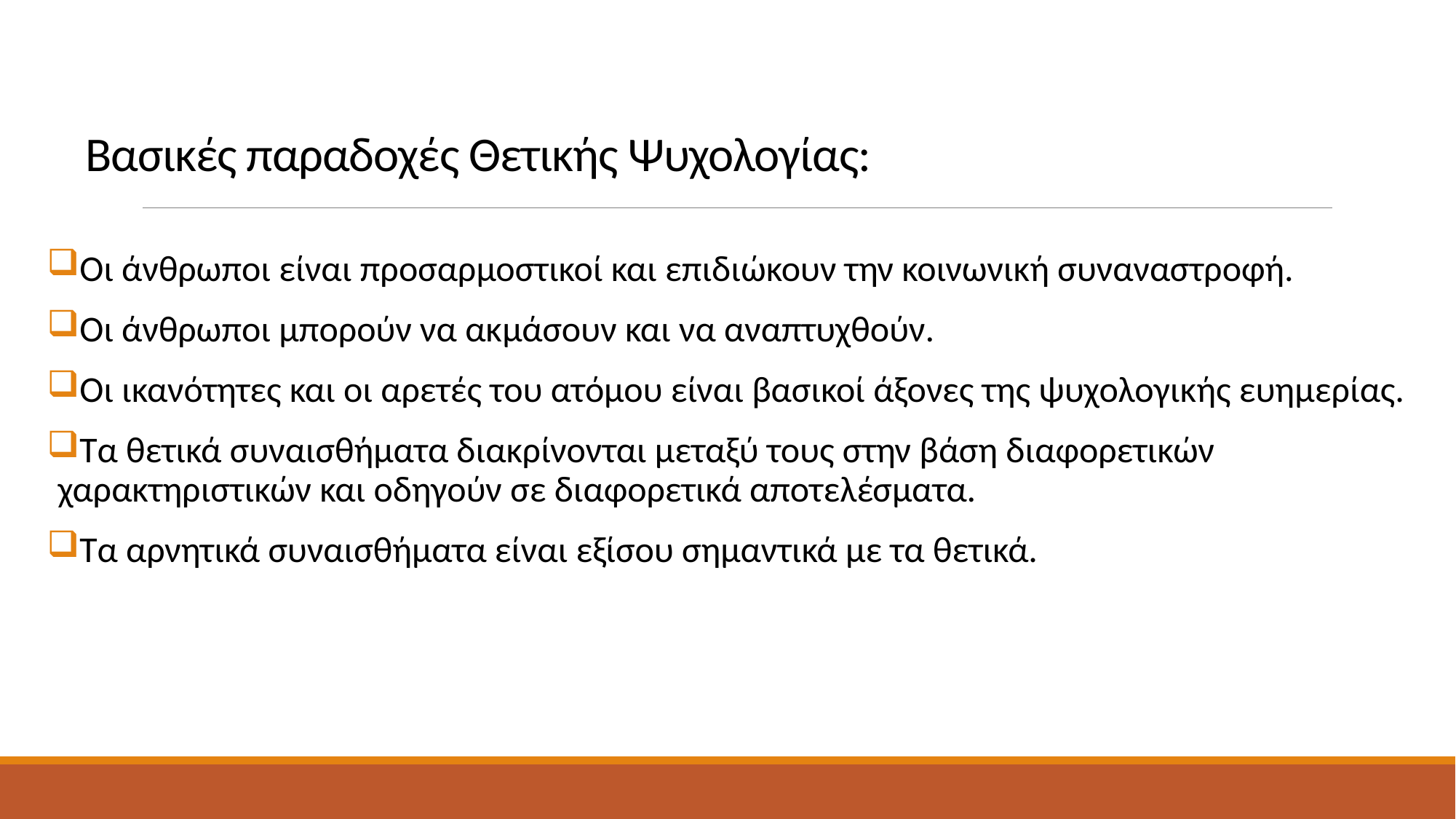

# Βασικές παραδοχές Θετικής Ψυχολογίας:
Οι άνθρωποι είναι προσαρμοστικοί και επιδιώκουν την κοινωνική συναναστροφή.
Οι άνθρωποι μπορούν να ακμάσουν και να αναπτυχθούν.
Οι ικανότητες και οι αρετές του ατόμου είναι βασικοί άξονες της ψυχολογικής ευημερίας.
Τα θετικά συναισθήματα διακρίνονται μεταξύ τους στην βάση διαφορετικών χαρακτηριστικών και οδηγούν σε διαφορετικά αποτελέσματα.
Τα αρνητικά συναισθήματα είναι εξίσου σημαντικά με τα θετικά.